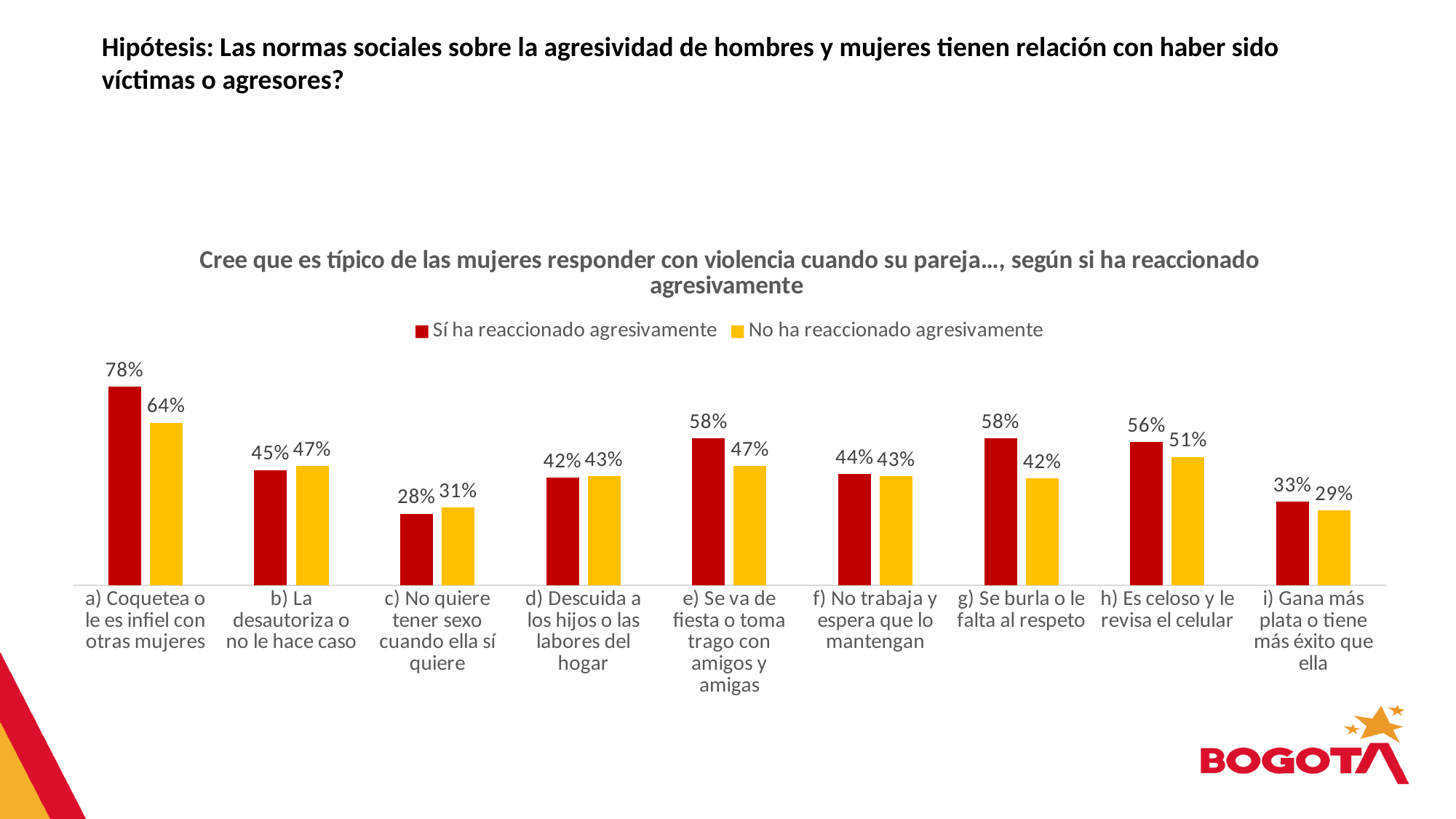

Hipótesis: Las normas sociales sobre la agresividad de hombres y mujeres tienen relación con haber sido víctimas o agresores?

### Chart: Cree que es típico de las mujeres responder con violencia cuando su pareja…, según si ha reaccionado agresivamente

| Category | Sí ha reaccionado agresivamente | No ha reaccionado agresivamente |
|---|---|---|
| a) Coquetea o le es infiel con otras mujeres | 0.78125 | 0.6397306397306397 |
| b) La desautoriza o no le hace caso | 0.453125 | 0.46801346801346794 |
| c) No quiere tener sexo cuando ella sí quiere | 0.28125 | 0.3063973063973064 |
| d) Descuida a los hijos o las labores del hogar | 0.421875 | 0.4276094276094276 |
| e) Se va de fiesta o toma trago con amigos y amigas | 0.578125 | 0.46801346801346794 |
| f) No trabaja y espera que lo mantengan | 0.4375 | 0.4276094276094276 |
| g) Se burla o le falta al respeto | 0.578125 | 0.4208754208754209 |
| h) Es celoso y le revisa el celular | 0.5625 | 0.5050505050505051 |
| i) Gana más plata o tiene más éxito que ella | 0.328125 | 0.29292929292929293 |